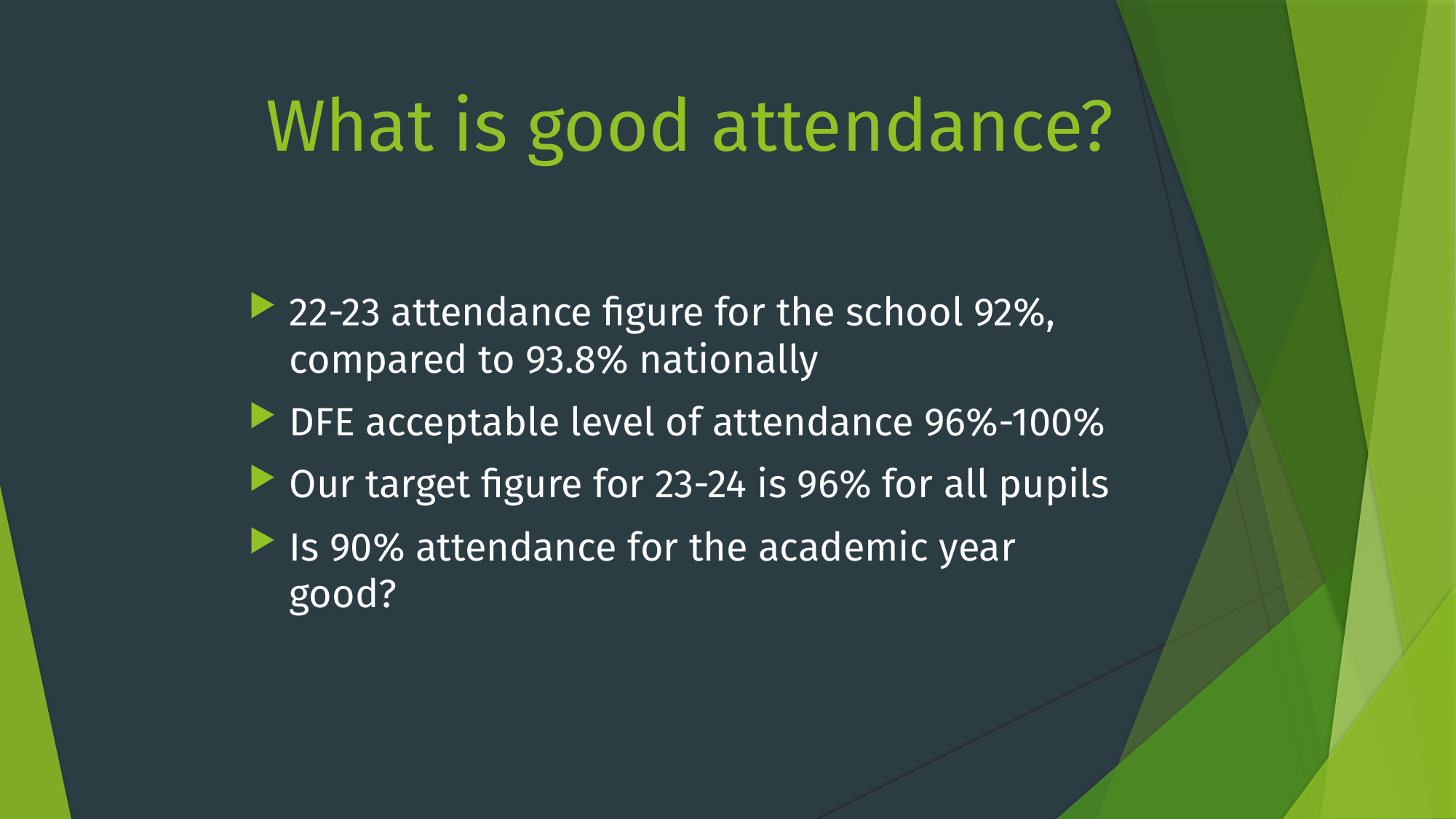

# What is good attendance?
22-23 attendance figure for the school 92%, compared to 93.8% nationally
DFE acceptable level of attendance 96%-100%
Our target figure for 23-24 is 96% for all pupils
Is 90% attendance for the academic year good?